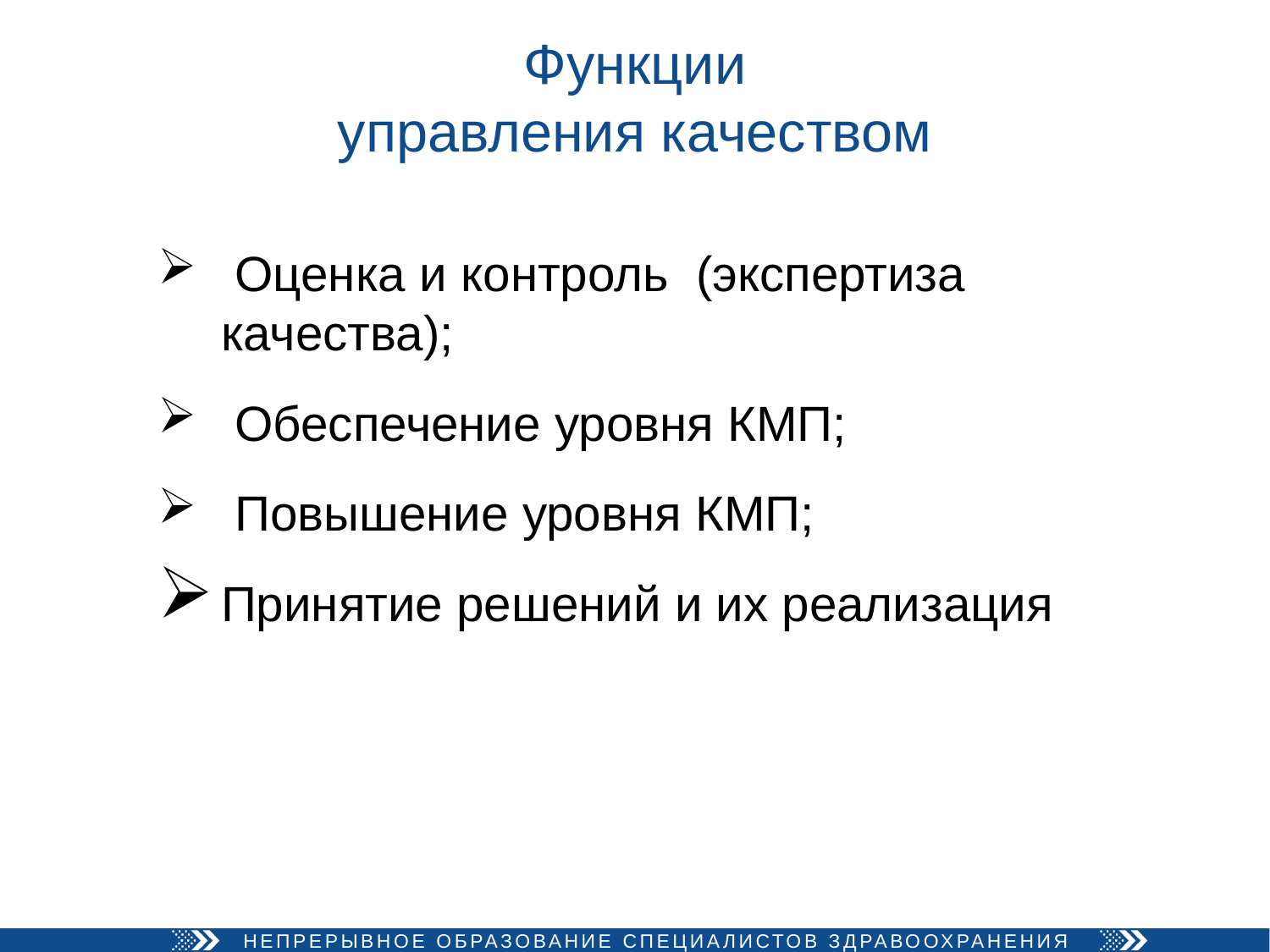

# Функции управления качеством
 Оценка и контроль  (экспертиза качества);
 Обеспечение уровня КМП;
 Повышение уровня КМП;
Принятие решений и их реализация